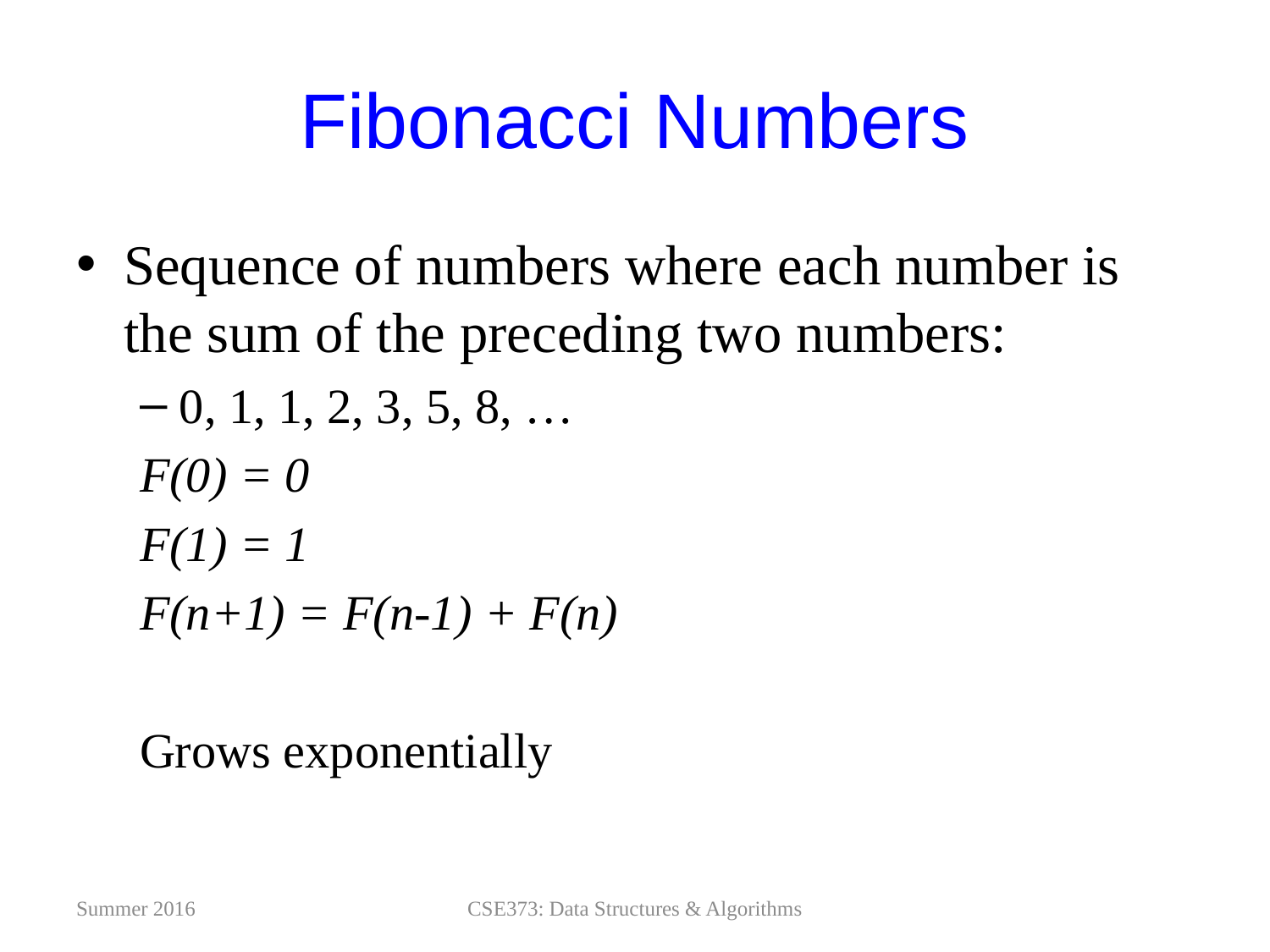

# Fibonacci Numbers
Sequence of numbers where each number is the sum of the preceding two numbers:
0, 1, 1, 2, 3, 5, 8, …
F(0) = 0
F(1) = 1
F(n+1) = F(n-1) + F(n)

Grows exponentially
Summer 2016
CSE373: Data Structures & Algorithms